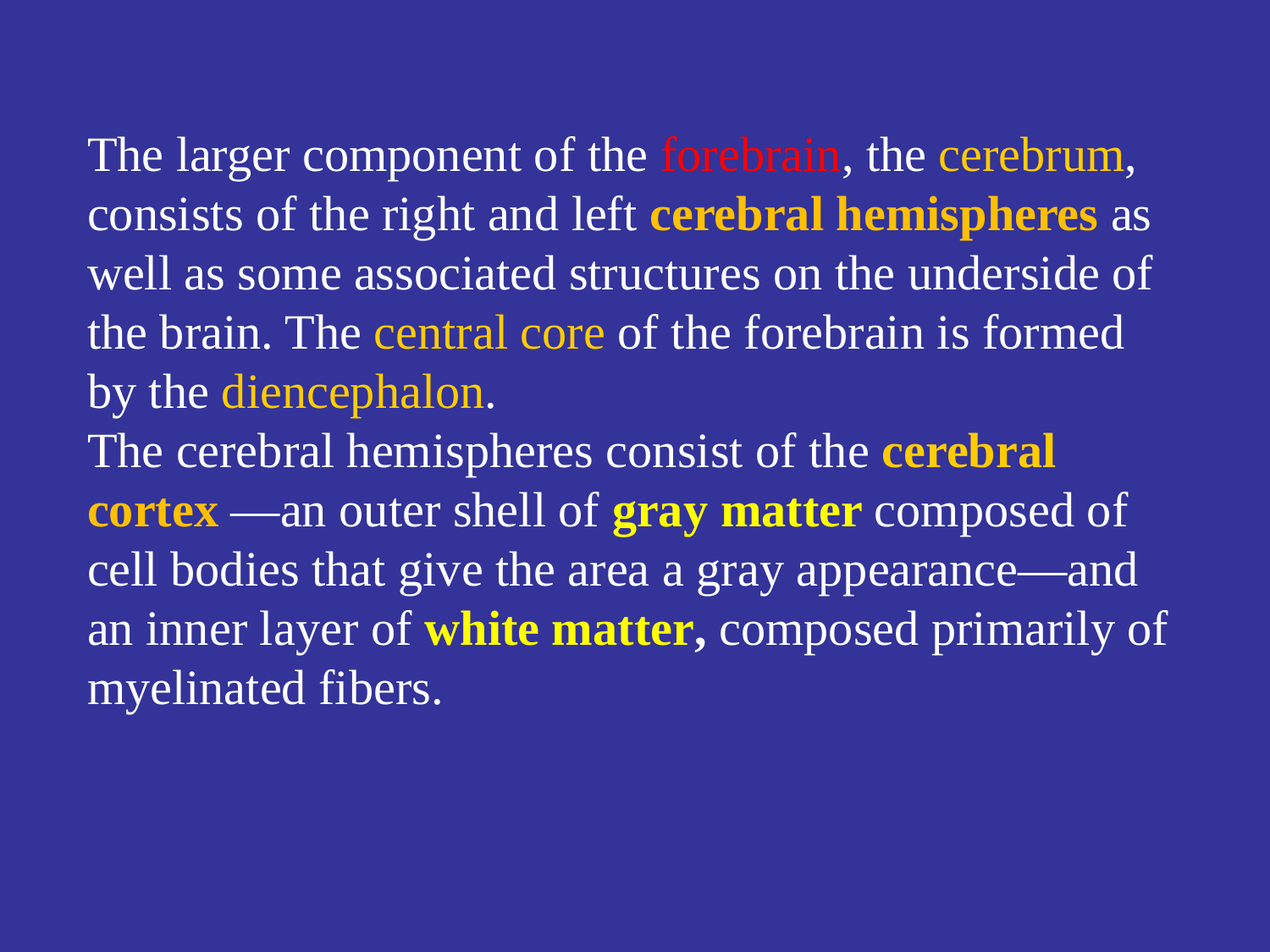

The larger component of the forebrain, the cerebrum, consists of the right and left cerebral hemispheres as well as some associated structures on the underside of the brain. The central core of the forebrain is formed by the diencephalon.
The cerebral hemispheres consist of the cerebral cortex —an outer shell of gray matter composed of cell bodies that give the area a gray appearance—and an inner layer of white matter, composed primarily of myelinated fibers.